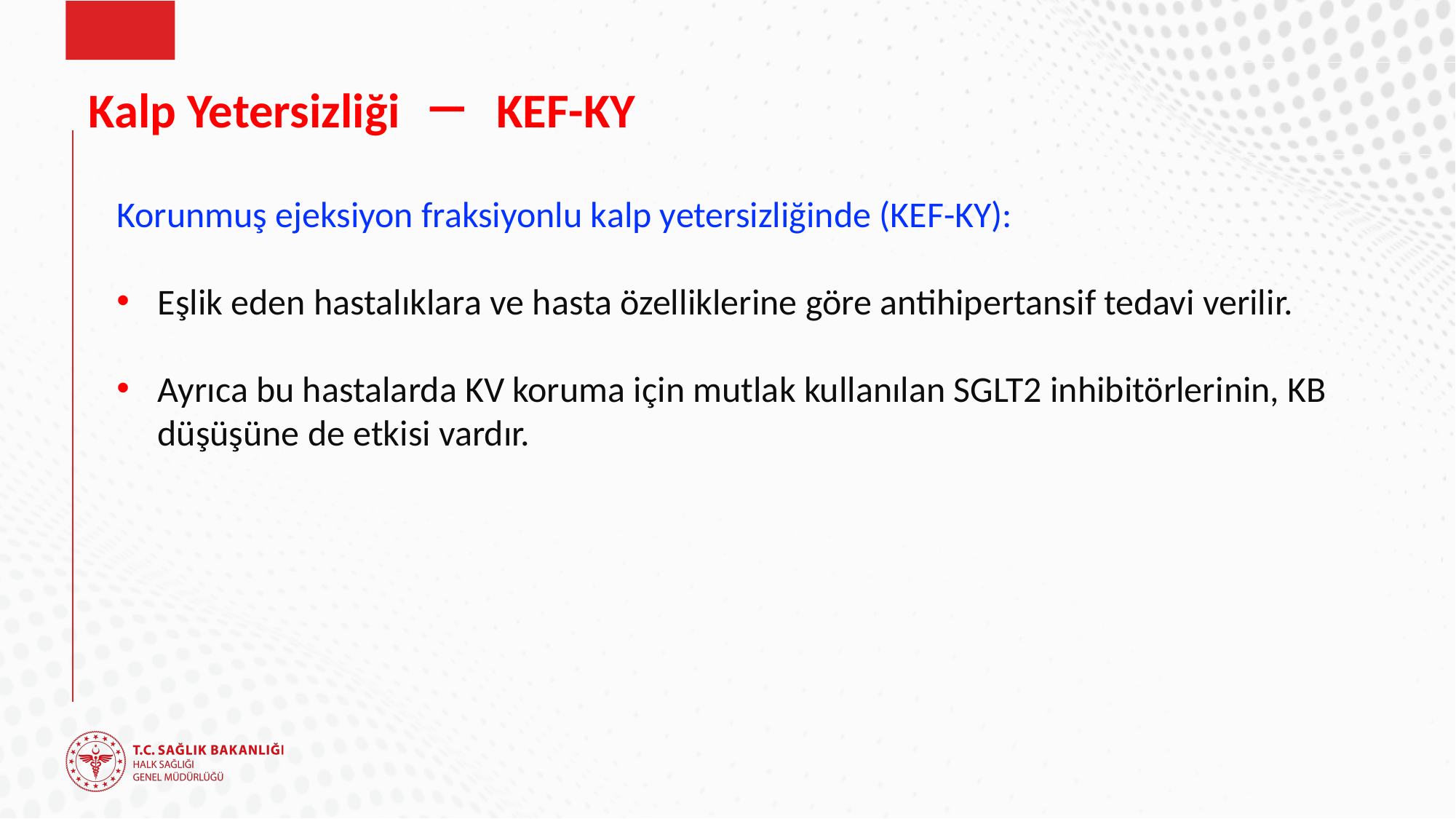

Kalp Yetersizliği － KEF-KY
Korunmuş ejeksiyon fraksiyonlu kalp yetersizliğinde (KEF-KY):

Eşlik eden hastalıklara ve hasta özelliklerine göre antihipertansif tedavi verilir.

Ayrıca bu hastalarda KV koruma için mutlak kullanılan SGLT2 inhibitörlerinin, KB düşüşüne de etkisi vardır.